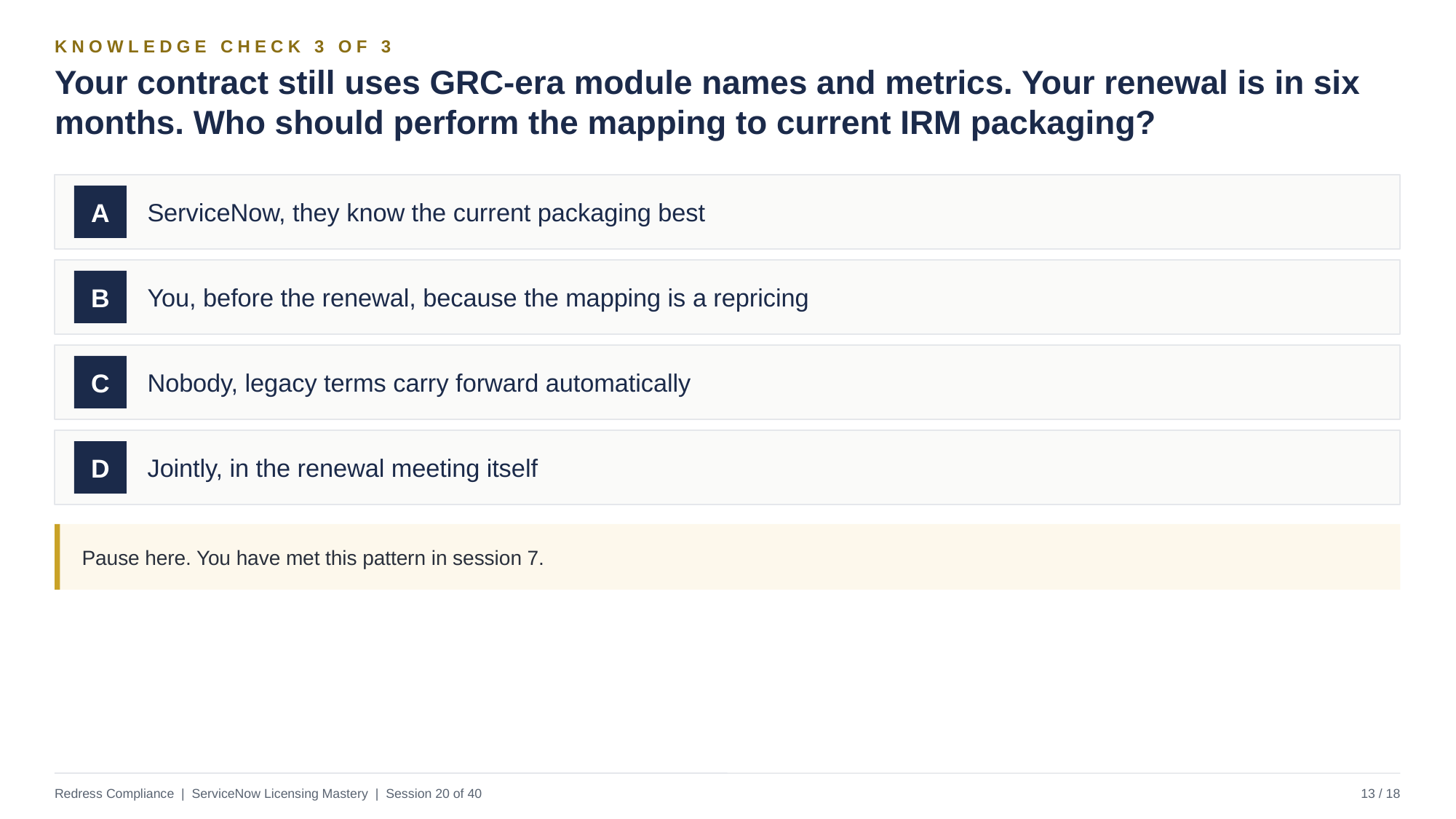

KNOWLEDGE CHECK 3 OF 3
Your contract still uses GRC-era module names and metrics. Your renewal is in six months. Who should perform the mapping to current IRM packaging?

ServiceNow, they know the current packaging best

A

You, before the renewal, because the mapping is a repricing

B

Nobody, legacy terms carry forward automatically

C

Jointly, in the renewal meeting itself

D

Pause here. You have met this pattern in session 7.

Redress Compliance  |  ServiceNow Licensing Mastery  |  Session 20 of 40
13 / 18